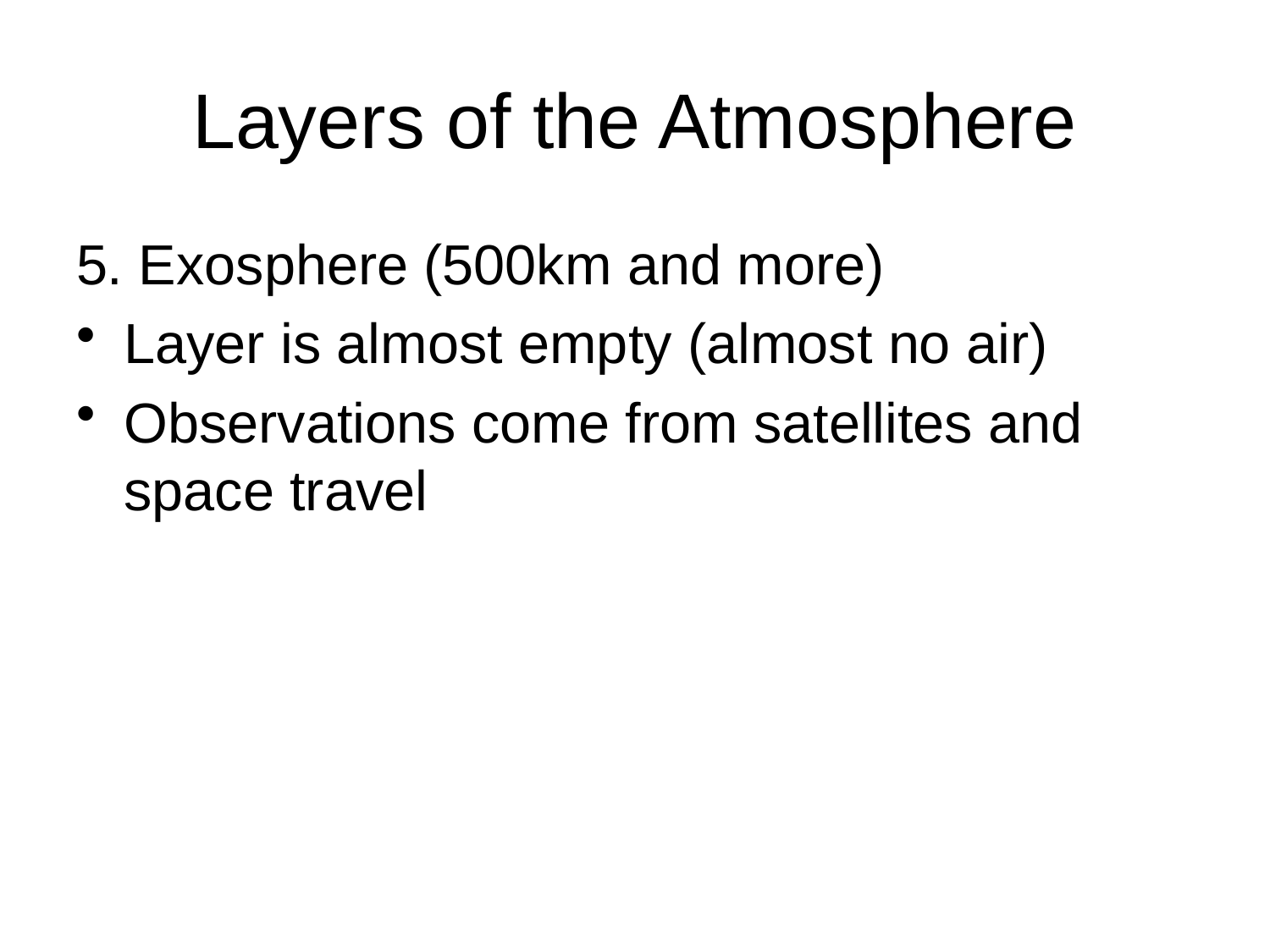

# Layers of the Atmosphere
5. Exosphere (500km and more)
Layer is almost empty (almost no air)
Observations come from satellites and space travel